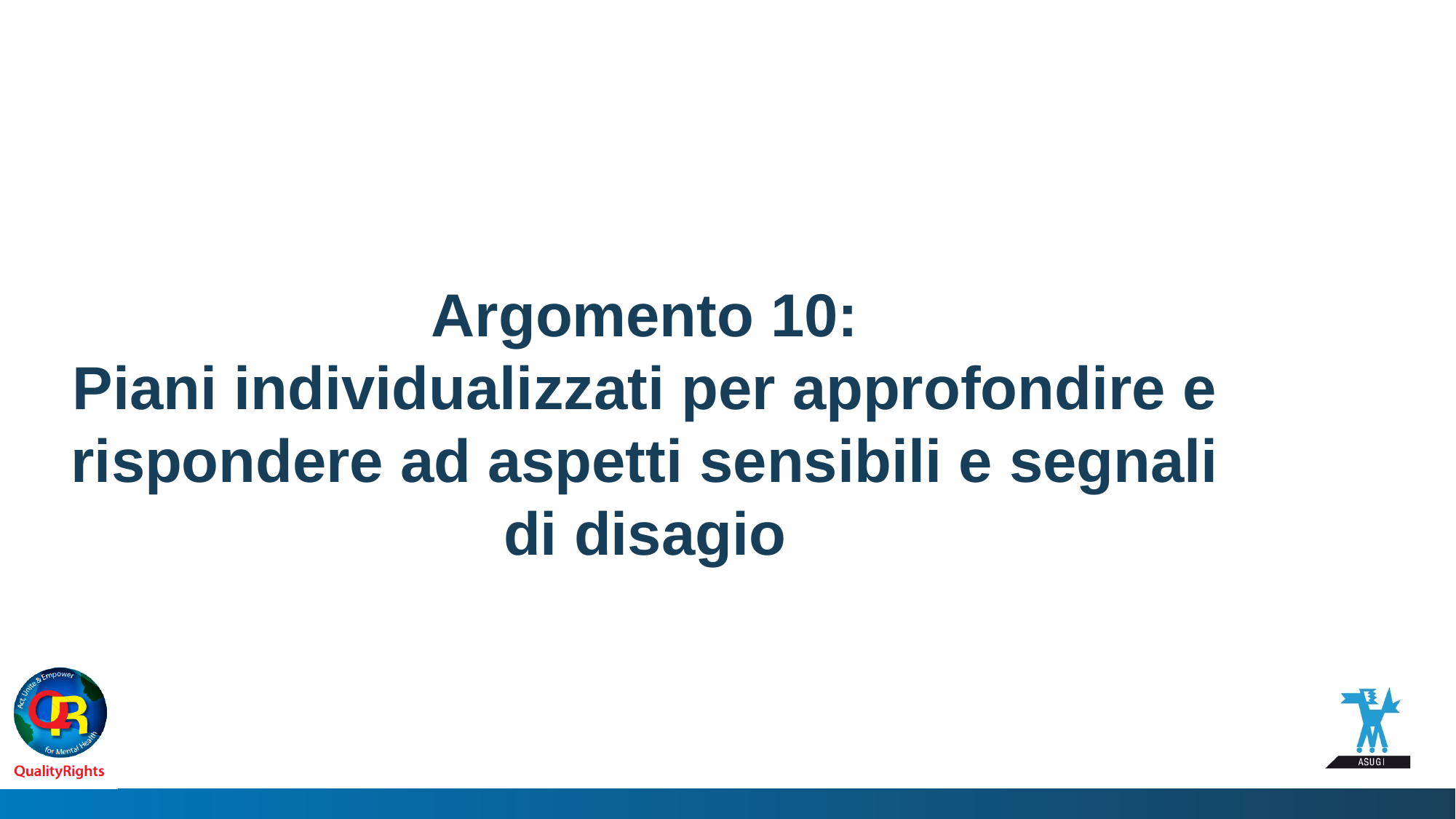

# Argomento 10: Piani individualizzati per approfondire e rispondere ad aspetti sensibili e segnali di disagio